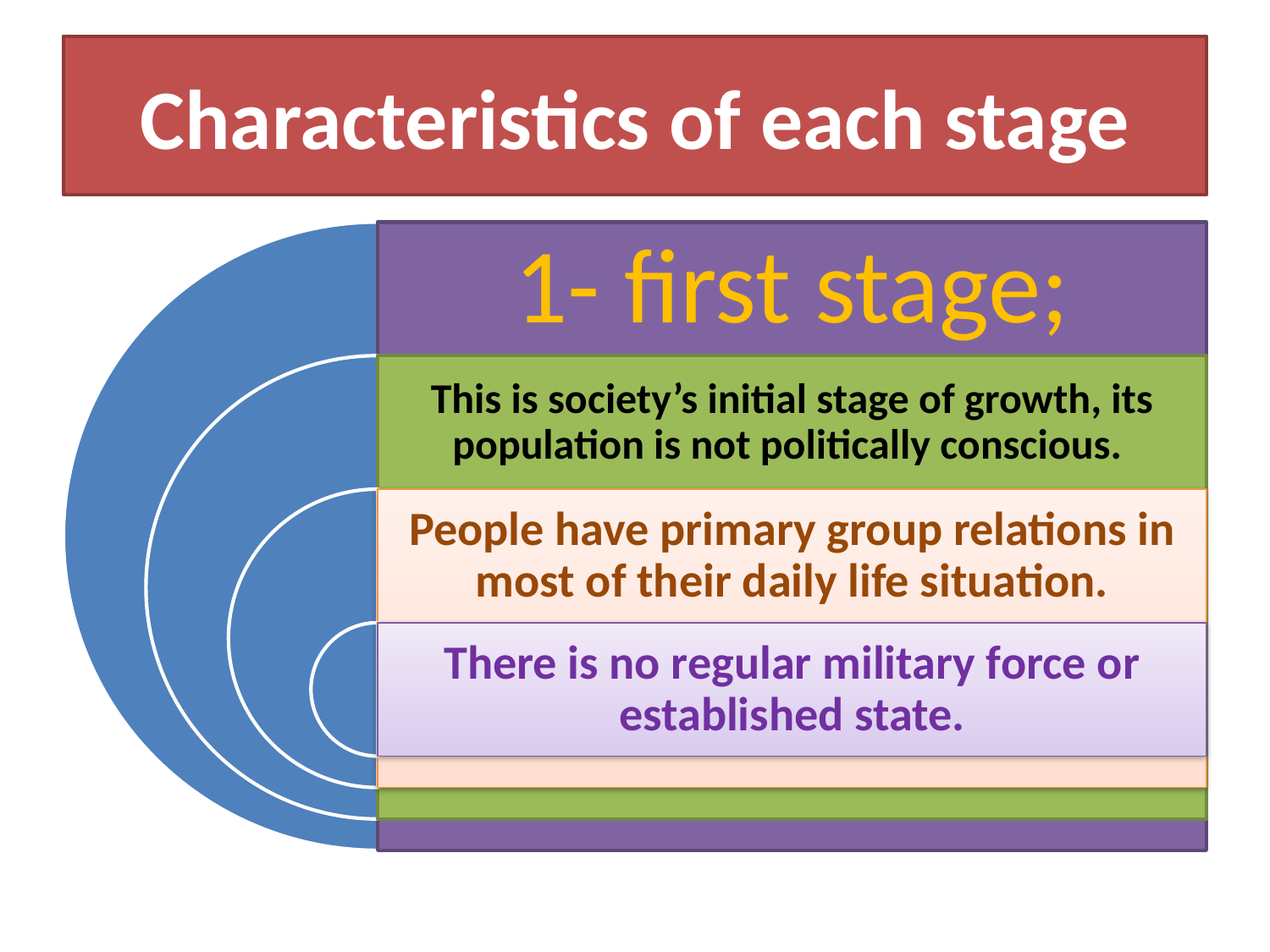

# Characteristics of each stage
1- first stage;
This is society’s initial stage of growth, its population is not politically conscious.
People have primary group relations in most of their daily life situation.
There is no regular military force or established state.